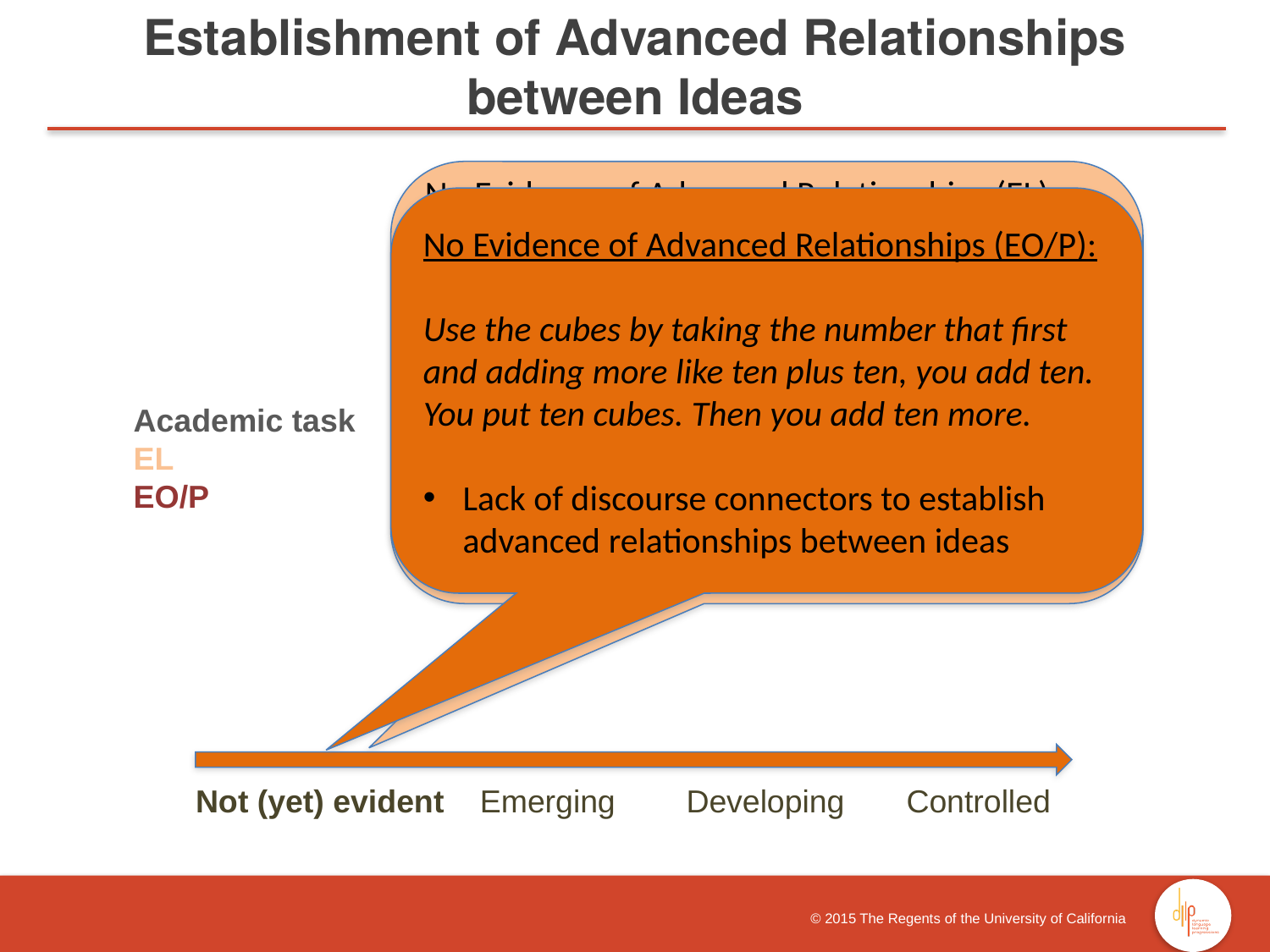

Establishment of Advanced Relationships between Ideas

No Evidence of Advanced Relationships (EL):

By learning and counting more easily.
[Can you tell him how to do it?]
Yes, I can show him how he could put them and how he could count. And how he could get to the numbers higher.

Lack of discourse connectors to establish advanced relationships between ideas
No Evidence of Advanced Relationships (EO/P):

Use the cubes by taking the number that first and adding more like ten plus ten, you add ten. You put ten cubes. Then you add ten more.

Lack of discourse connectors to establish advanced relationships between ideas

Academic task
EL
EO/P

       Not (yet) evident    Emerging        Developing       Controlled